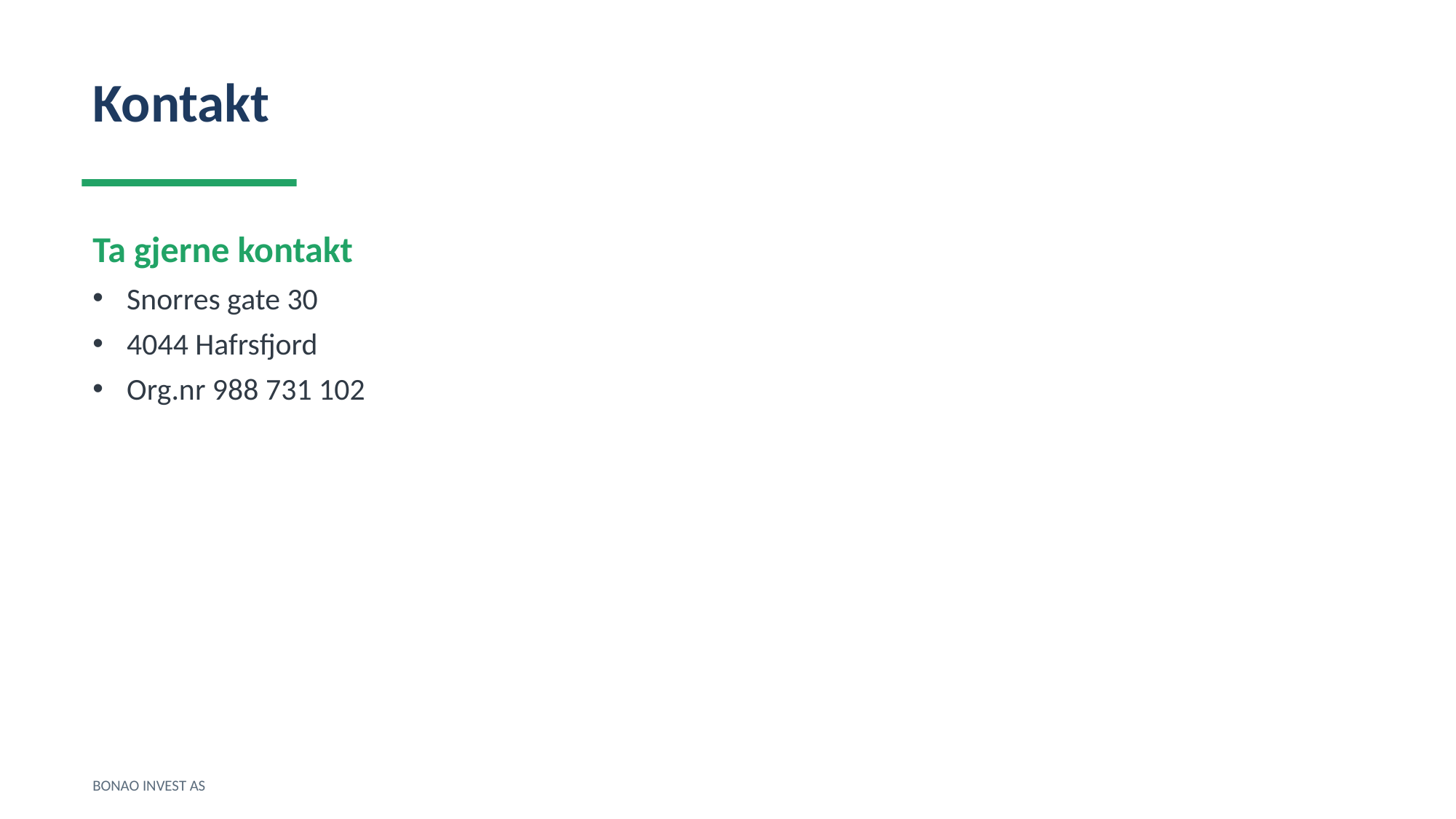

Kontakt

Ta gjerne kontakt
Snorres gate 30
4044 Hafrsfjord
Org.nr 988 731 102
BONAO INVEST AS